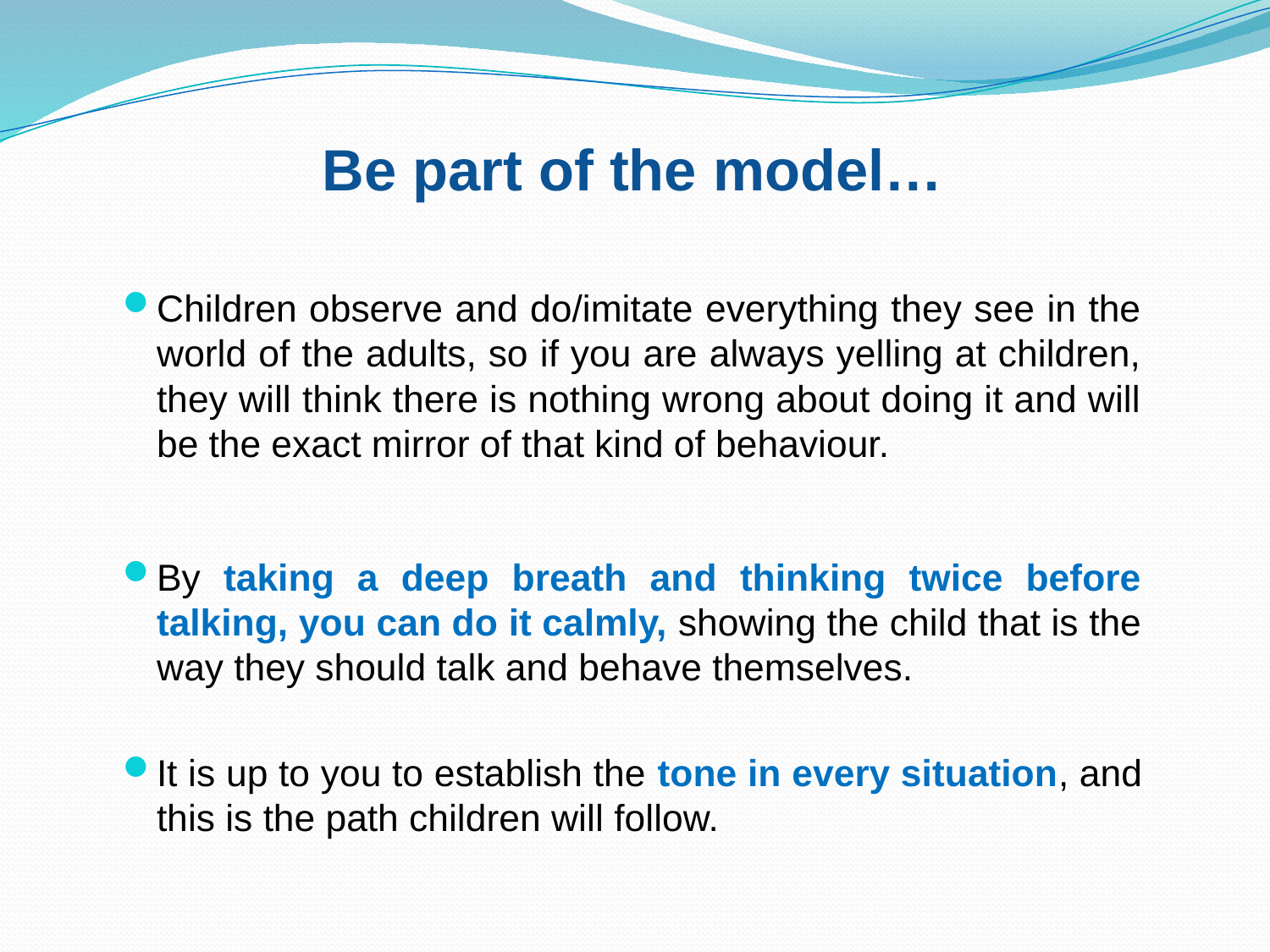

# Be part of the model…

Children observe and do/imitate everything they see in the world of the adults, so if you are always yelling at children, they will think there is nothing wrong about doing it and will be the exact mirror of that kind of behaviour.

By taking a deep breath and thinking twice before talking, you can do it calmly, showing the child that is the way they should talk and behave themselves.

It is up to you to establish the tone in every situation, and this is the path children will follow.